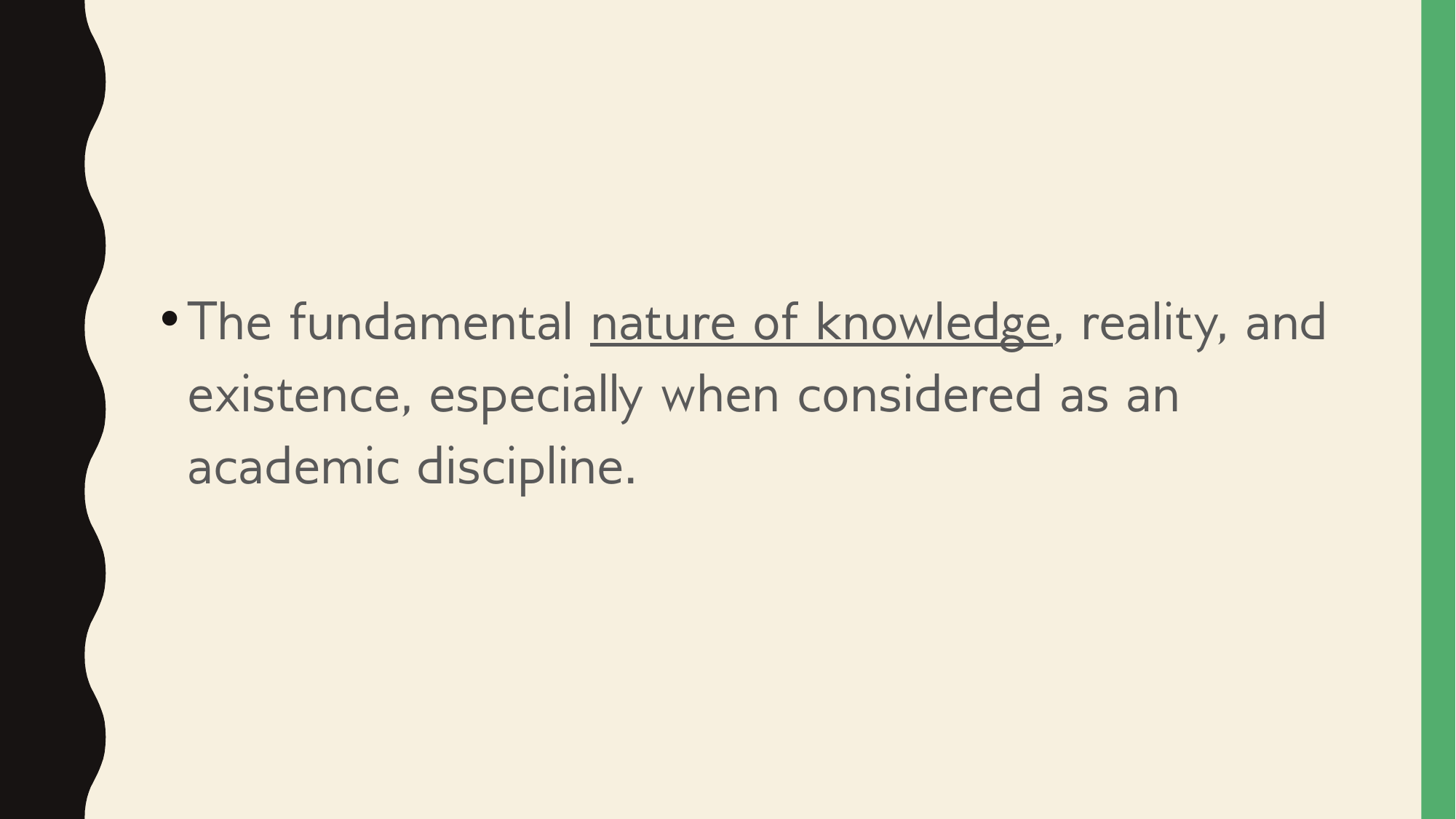

#
The fundamental nature of knowledge, reality, and existence, especially when considered as an academic discipline.